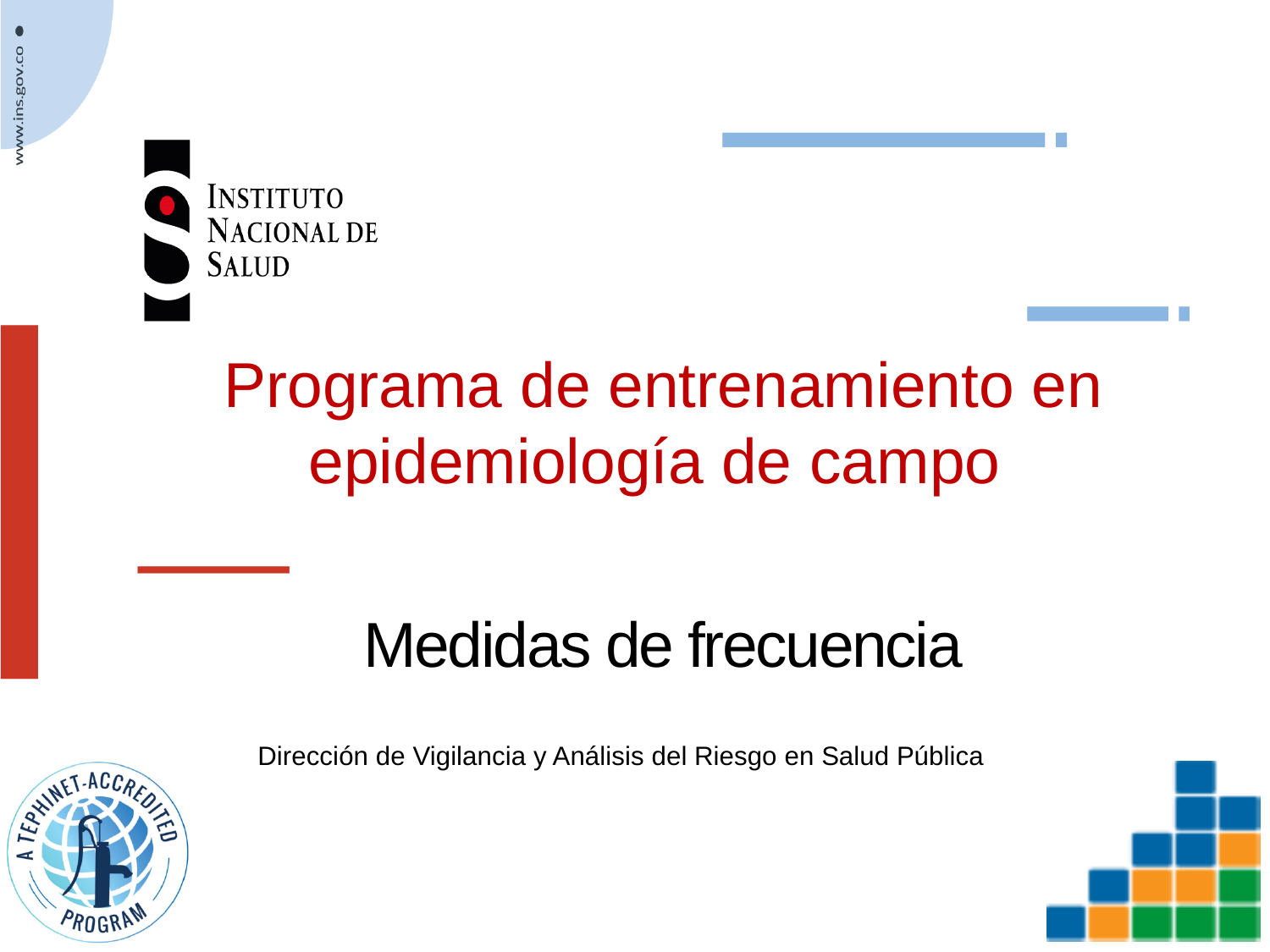

Programa de entrenamiento en epidemiología de campo
# Medidas de frecuencia
Dirección de Vigilancia y Análisis del Riesgo en Salud Pública